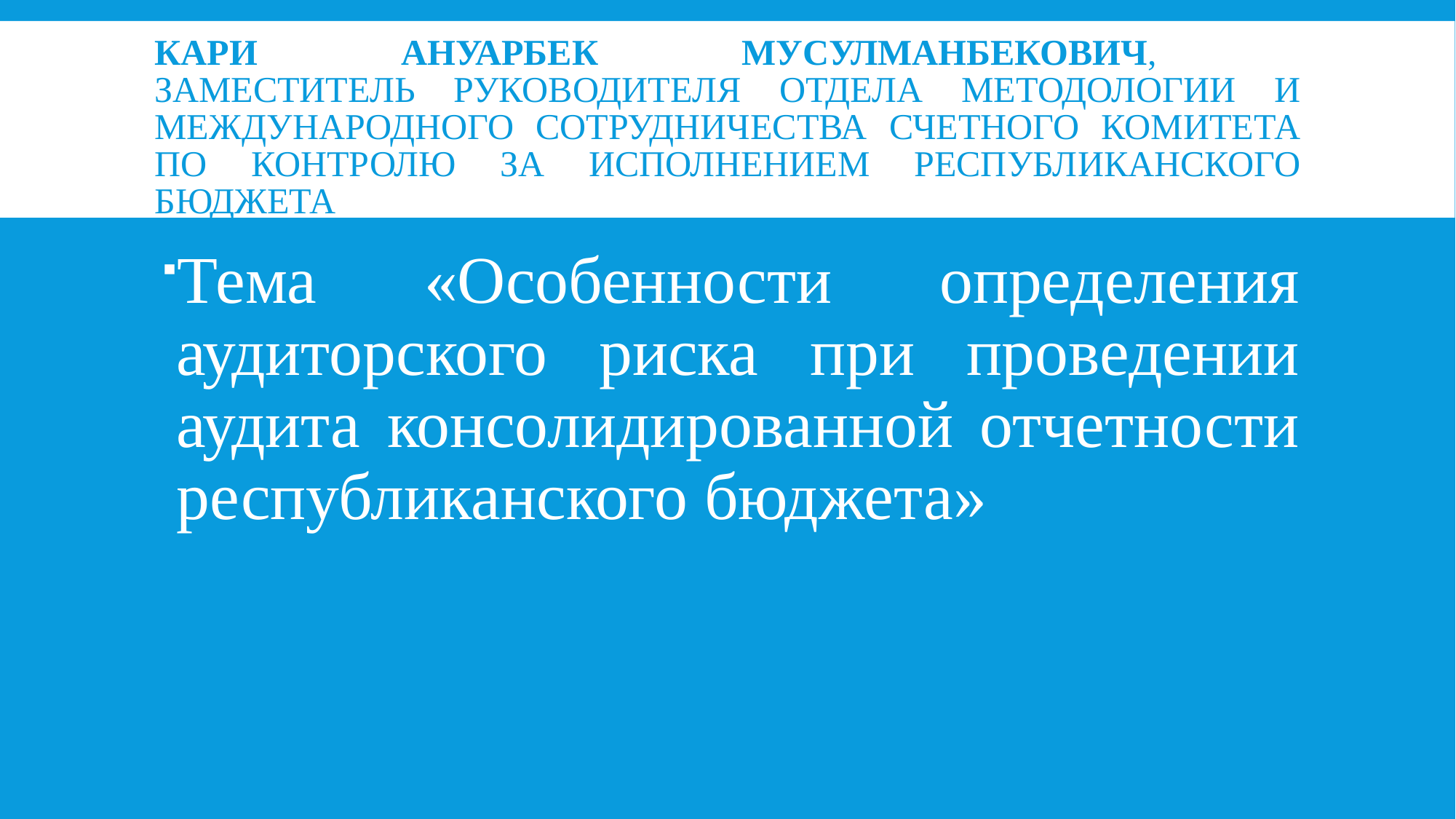

# Кари Ануарбек Мусулманбекович, Заместитель руководителя отдела методологии и международного сотрудничества Счетного комитета по контролю за исполнением республиканского бюджета ек
Тема «Особенности определения аудиторского риска при проведении аудита консолидированной отчетности республиканского бюджета»